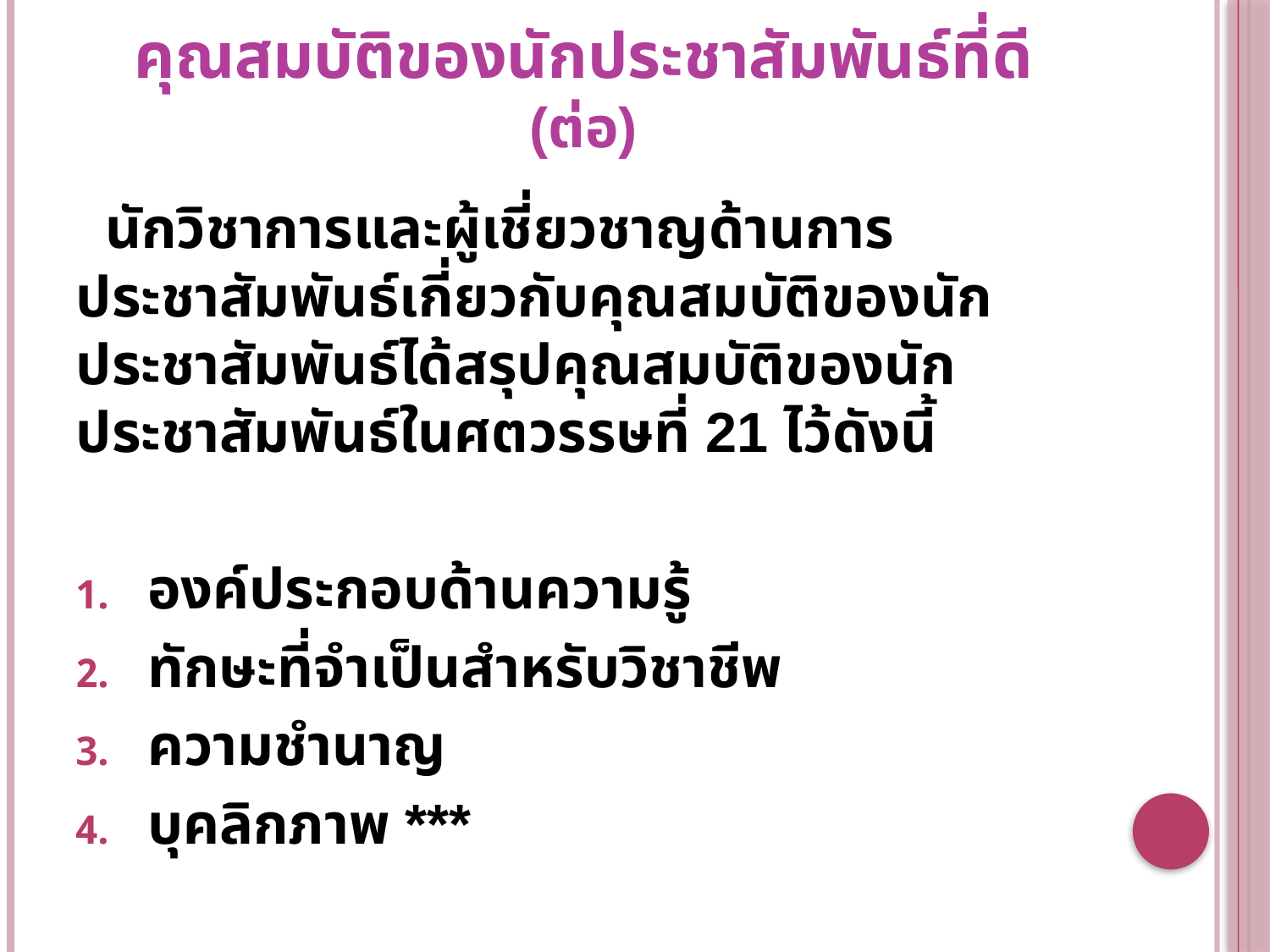

# คุณสมบัติของนักประชาสัมพันธ์ที่ดี (ต่อ)
  นักวิชาการและผู้เชี่ยวชาญด้านการประชาสัมพันธ์เกี่ยวกับคุณสมบัติของนักประชาสัมพันธ์ได้สรุปคุณสมบัติของนักประชาสัมพันธ์ในศตวรรษที่ 21 ไว้ดังนี้

องค์ประกอบด้านความรู้
ทักษะที่จำเป็นสำหรับวิชาชีพ
ความชำนาญ
บุคลิกภาพ ***